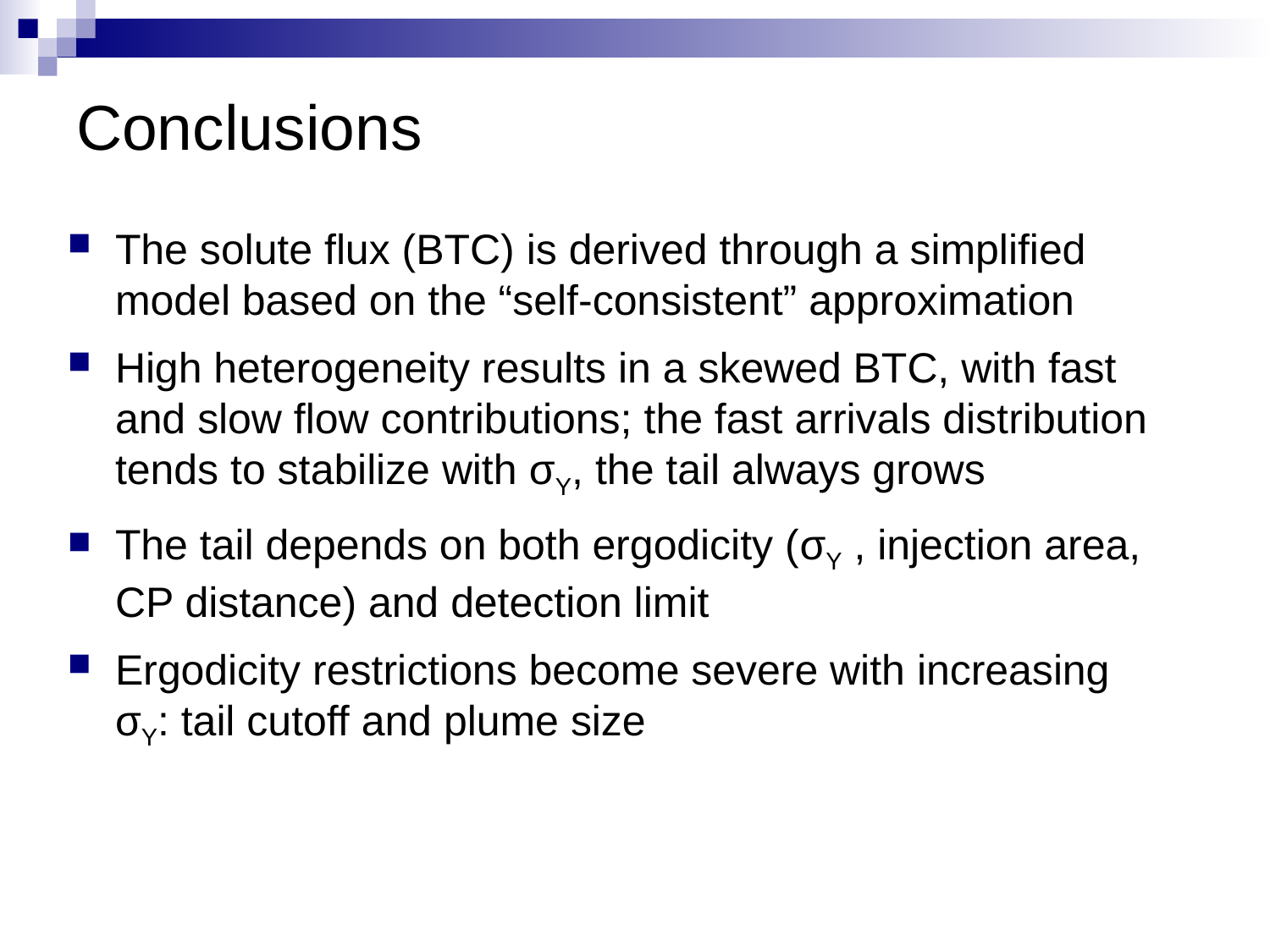

# Conclusions
The solute flux (BTC) is derived through a simplified model based on the “self-consistent” approximation
High heterogeneity results in a skewed BTC, with fast and slow flow contributions; the fast arrivals distribution tends to stabilize with σY, the tail always grows
The tail depends on both ergodicity (σY , injection area, CP distance) and detection limit
Ergodicity restrictions become severe with increasing σY: tail cutoff and plume size